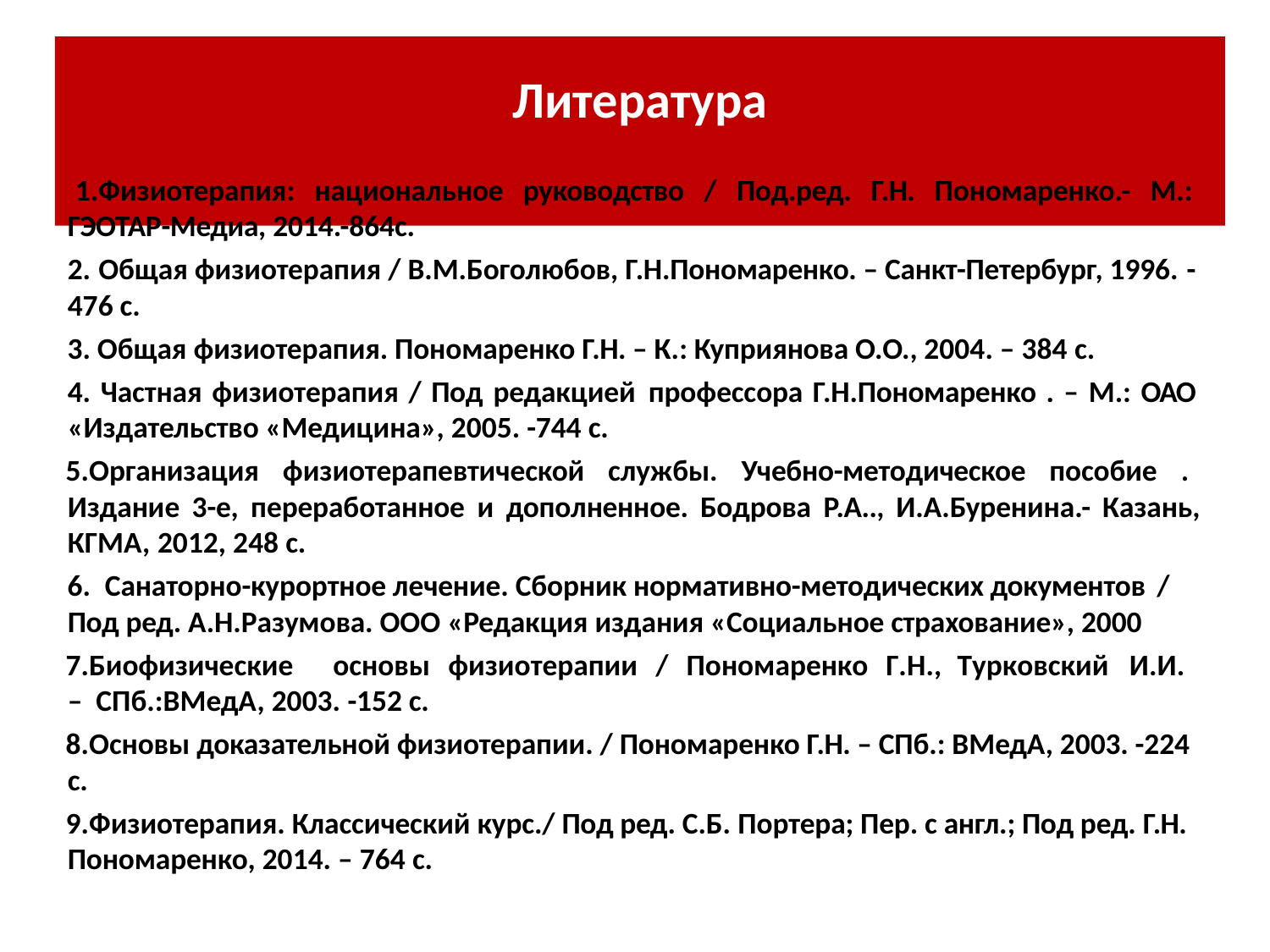

# Литература
Физиотерапия: национальное руководство / Под.ред. Г.Н. Пономаренко.- М.:  ГЭОТАР-Медиа, 2014.-864с.
Общая физиотерапия / В.М.Боголюбов, Г.Н.Пономаренко. – Санкт-Петербург, 1996. -
476 с.
Общая физиотерапия. Пономаренко Г.Н. – К.: Куприянова О.О., 2004. – 384 с.
Частная физиотерапия / Под редакцией профессора Г.Н.Пономаренко . – М.: ОАО
«Издательство «Медицина», 2005. -744 с.
Организация физиотерапевтической службы. Учебно-методическое пособие .  Издание 3-е, переработанное и дополненное. Бодрова Р.А.., И.А.Буренина.- Казань,  КГМА, 2012, 248 с.
Санаторно-курортное лечение. Сборник нормативно-методических документов /
Под ред. А.Н.Разумова. ООО «Редакция издания «Социальное страхование», 2000
Биофизические	основы	физиотерапии	/	Пономаренко	Г.Н.,	Турковский   И.И.	–  СПб.:ВМедА, 2003. -152 с.
Основы доказательной физиотерапии. / Пономаренко Г.Н. – СПб.: ВМедА, 2003. -224  с.
Физиотерапия. Классический курс./ Под ред. С.Б. Портера; Пер. с англ.; Под ред. Г.Н.  Пономаренко, 2014. – 764 с.